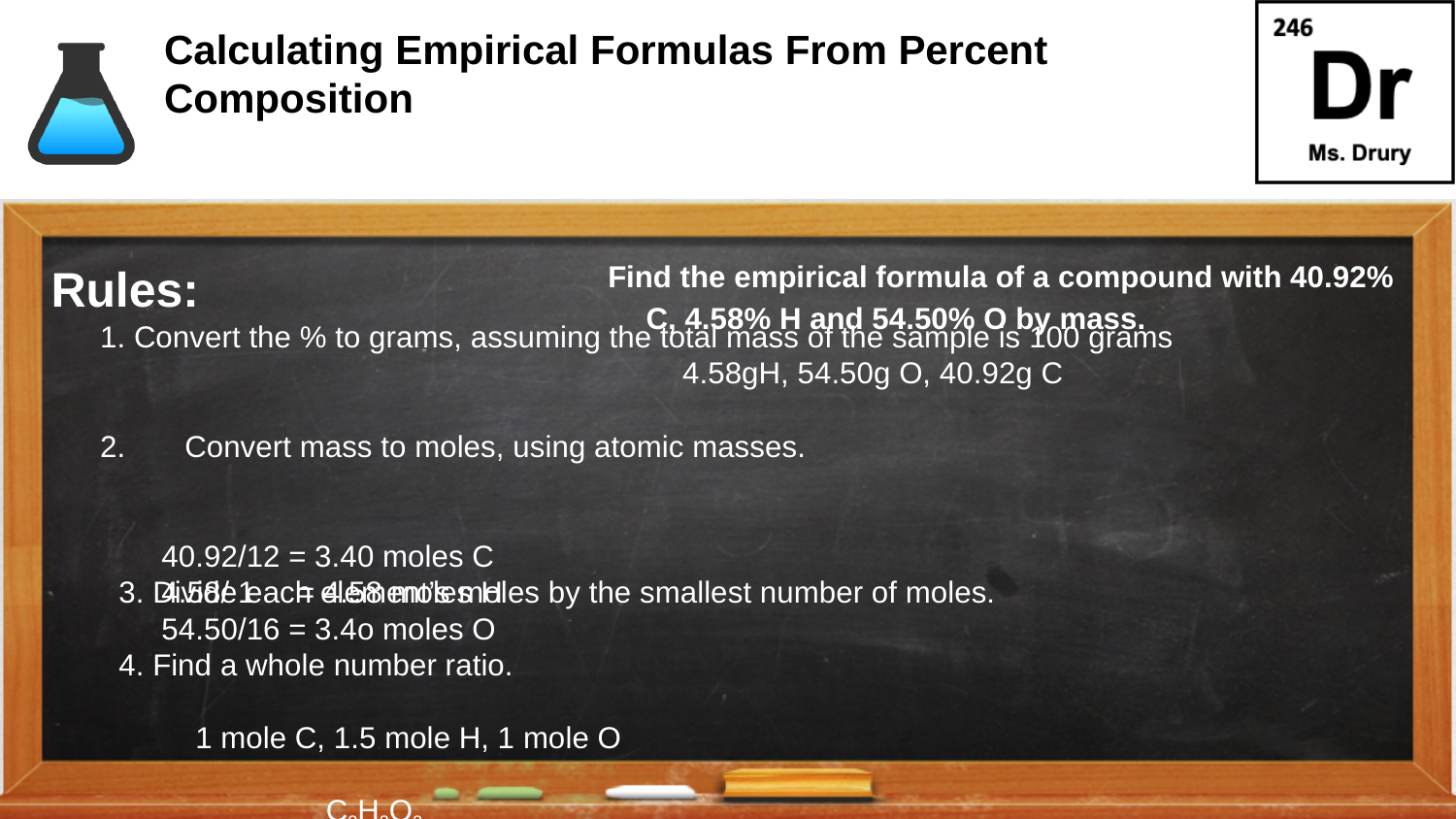

# Calculating Empirical Formulas From Percent Composition
Rules:
Find the empirical formula of a compound with 40.92% C, 4.58% H and 54.50% O by mass.
1. Convert the % to grams, assuming the total mass of the sample is 100 grams					4.58gH, 54.50g O, 40.92g C
2.       Convert mass to moles, using atomic masses.

	40.92/12 = 3.40 moles C
	4.58/ 1     = 4.58 moles H
	54.50/16 = 3.4o moles O
3. Divide each element’s moles by the smallest number of moles.

4. Find a whole number ratio.

         1 mole C, 1.5 mole H, 1 mole O

		C2H3O2